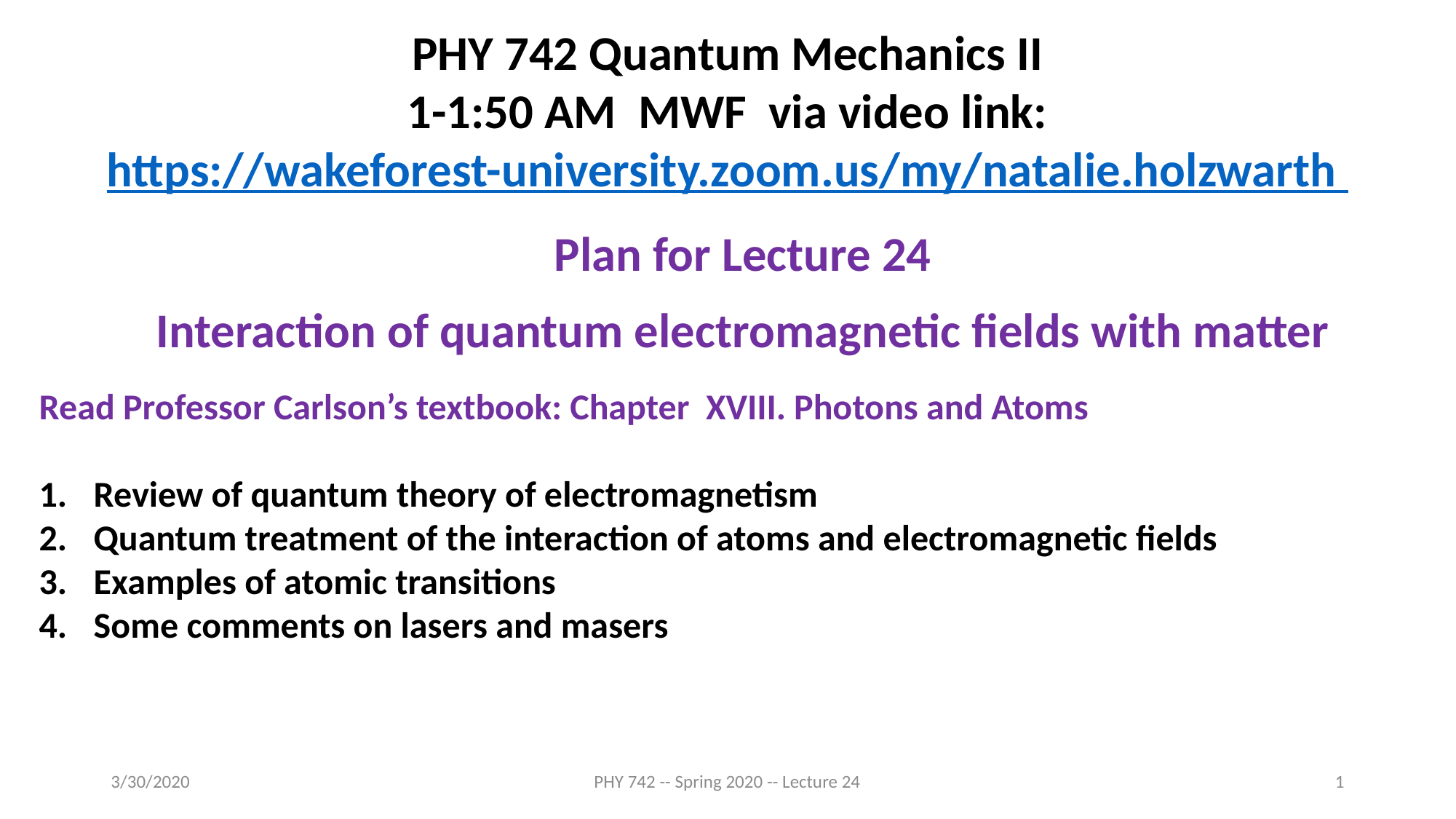

PHY 742 Quantum Mechanics II
1-1:50 AM  MWF  via video link:
https://wakeforest-university.zoom.us/my/natalie.holzwarth

Plan for Lecture 24

Interaction of quantum electromagnetic fields with matter

Read Professor Carlson’s textbook: Chapter  XVIII. Photons and Atoms

Review of quantum theory of electromagnetism
Quantum treatment of the interaction of atoms and electromagnetic fields
Examples of atomic transitions
Some comments on lasers and masers

3/30/2020
PHY 742 -- Spring 2020 -- Lecture 24
1